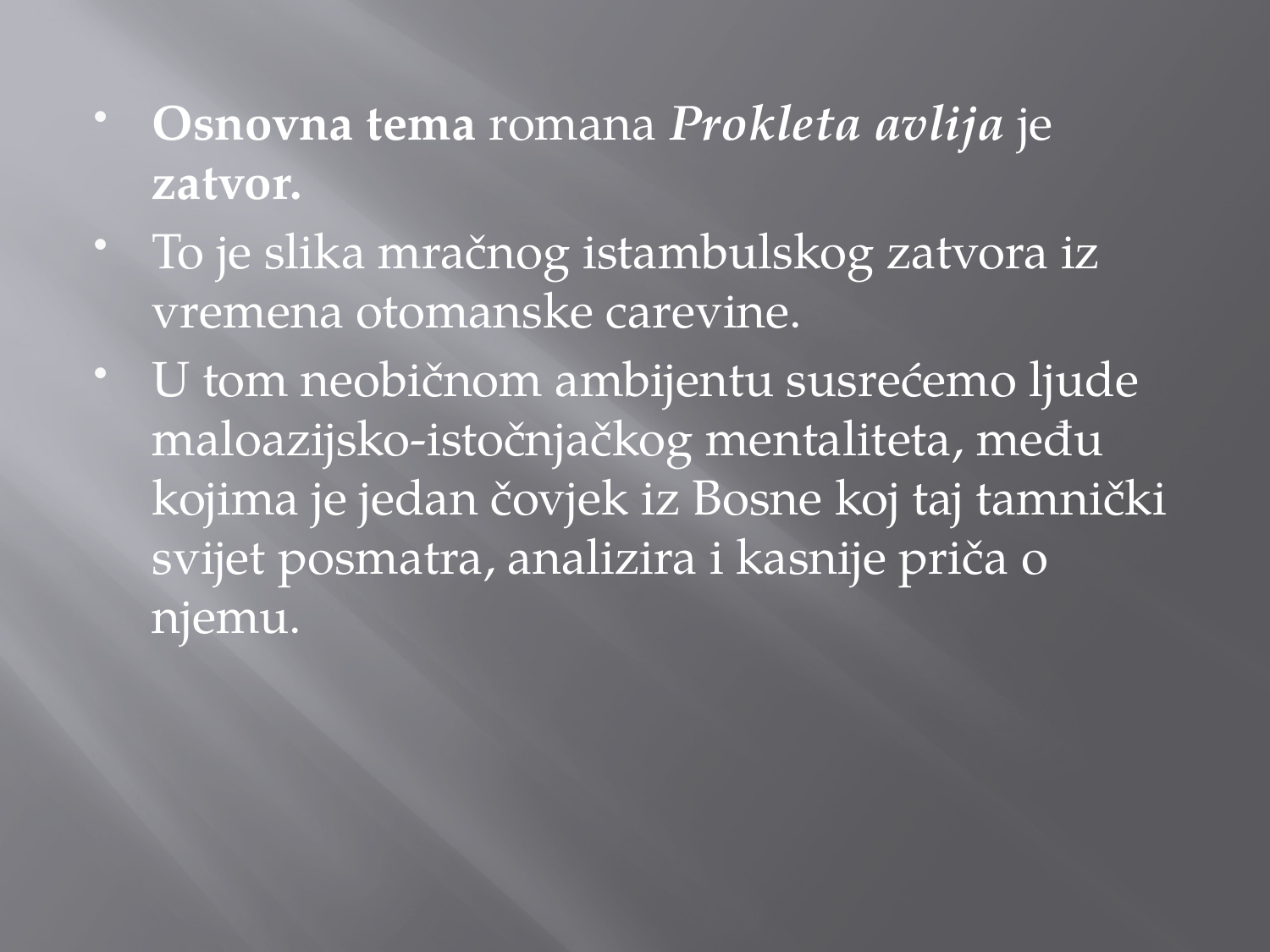

Osnovna tema romana Prokleta avlija je zatvor.
To je slika mračnog istambulskog zatvora iz vremena otomanske carevine.
U tom neobičnom ambijentu susrećemo ljude maloazijsko-istočnjačkog mentaliteta, među kojima je jedan čovjek iz Bosne koj taj tamnički svijet posmatra, analizira i kasnije priča o njemu.